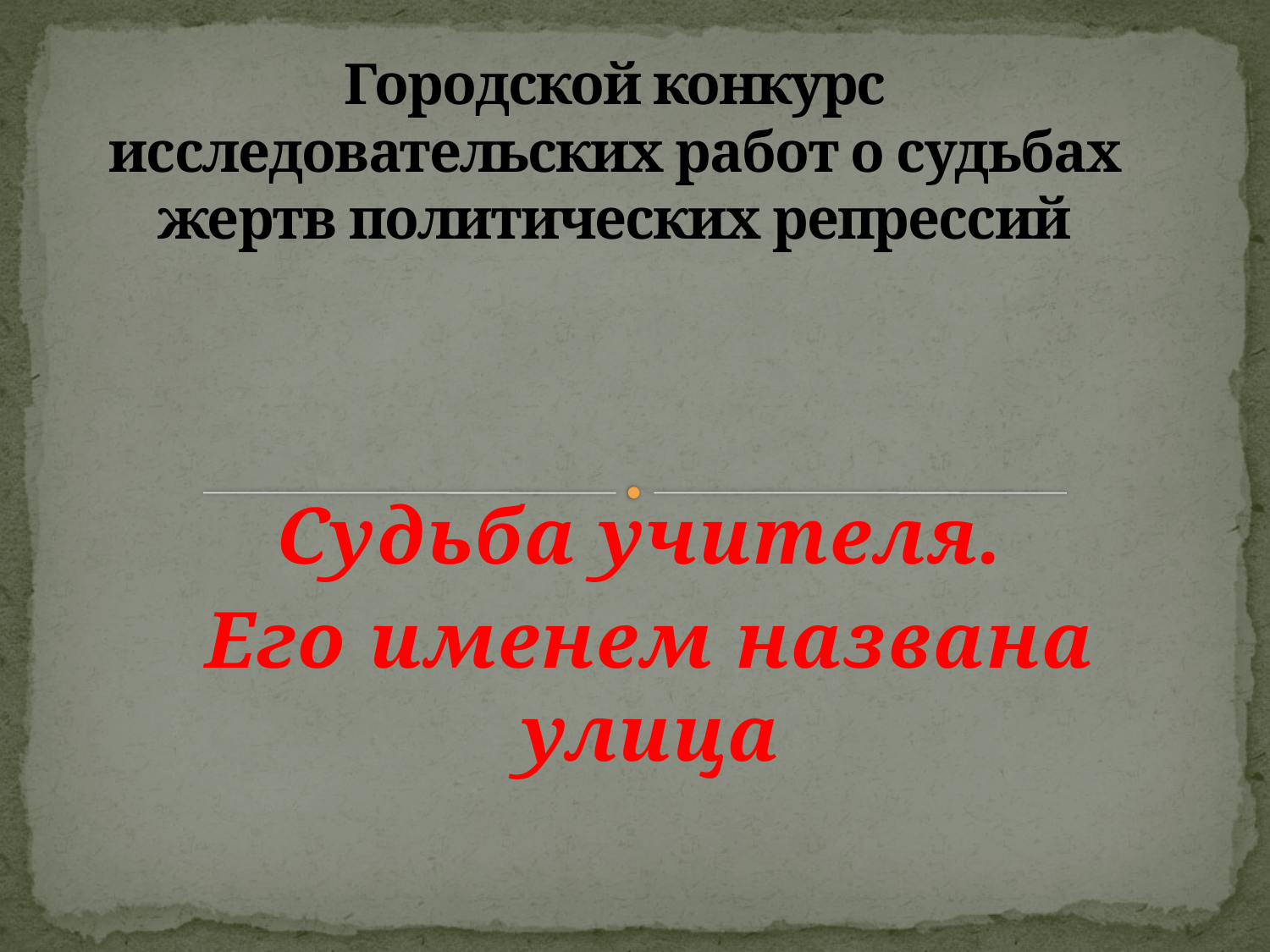

# Городской конкурс исследовательских работ о судьбах жертв политических репрессий

Судьба учителя.
Его именем названа улица